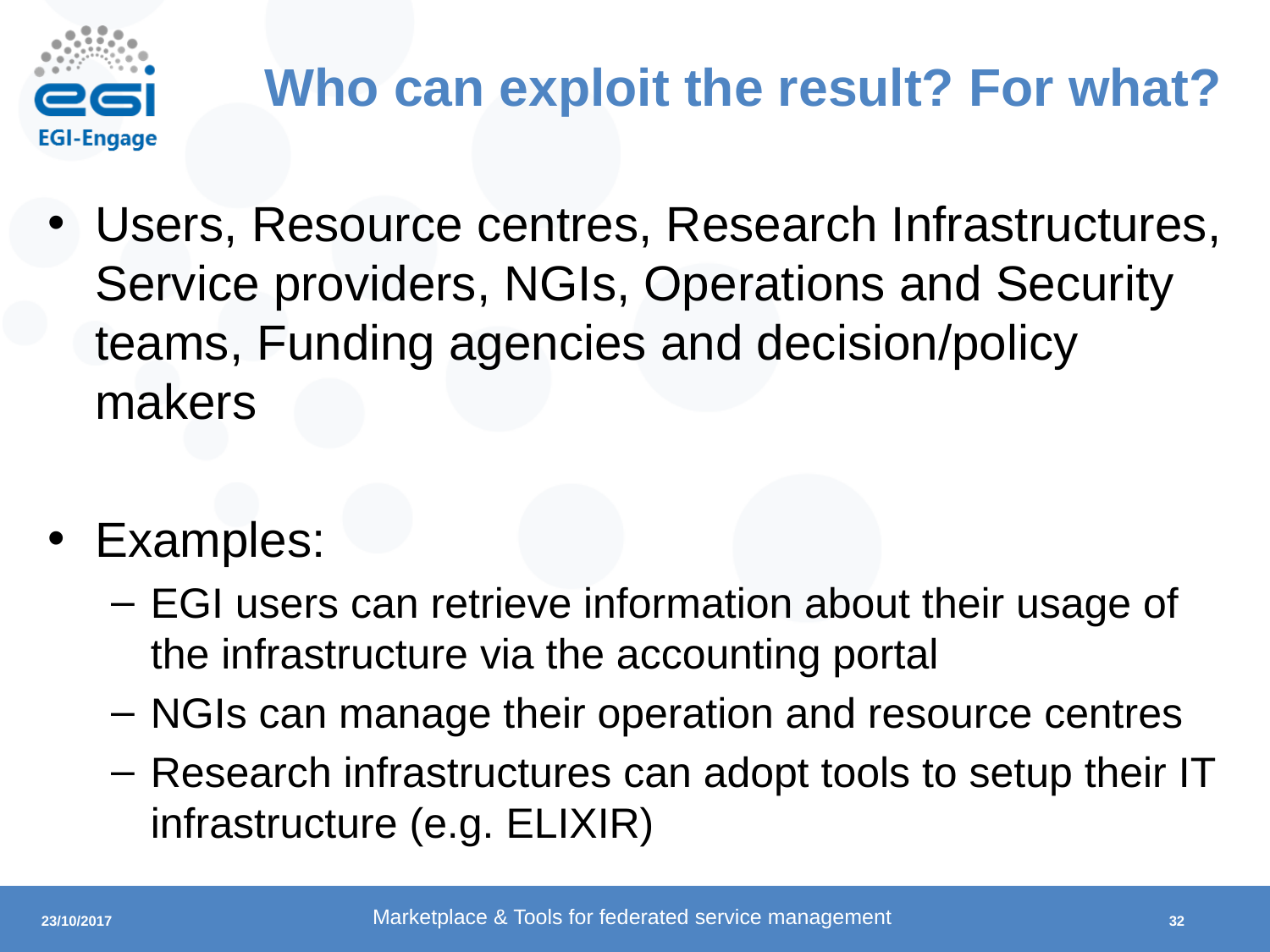

# Who can exploit the result? For what?
Users, Resource centres, Research Infrastructures, Service providers, NGIs, Operations and Security teams, Funding agencies and decision/policy makers

Examples:
EGI users can retrieve information about their usage of the infrastructure via the accounting portal
NGIs can manage their operation and resource centres
Research infrastructures can adopt tools to setup their IT infrastructure (e.g. ELIXIR)